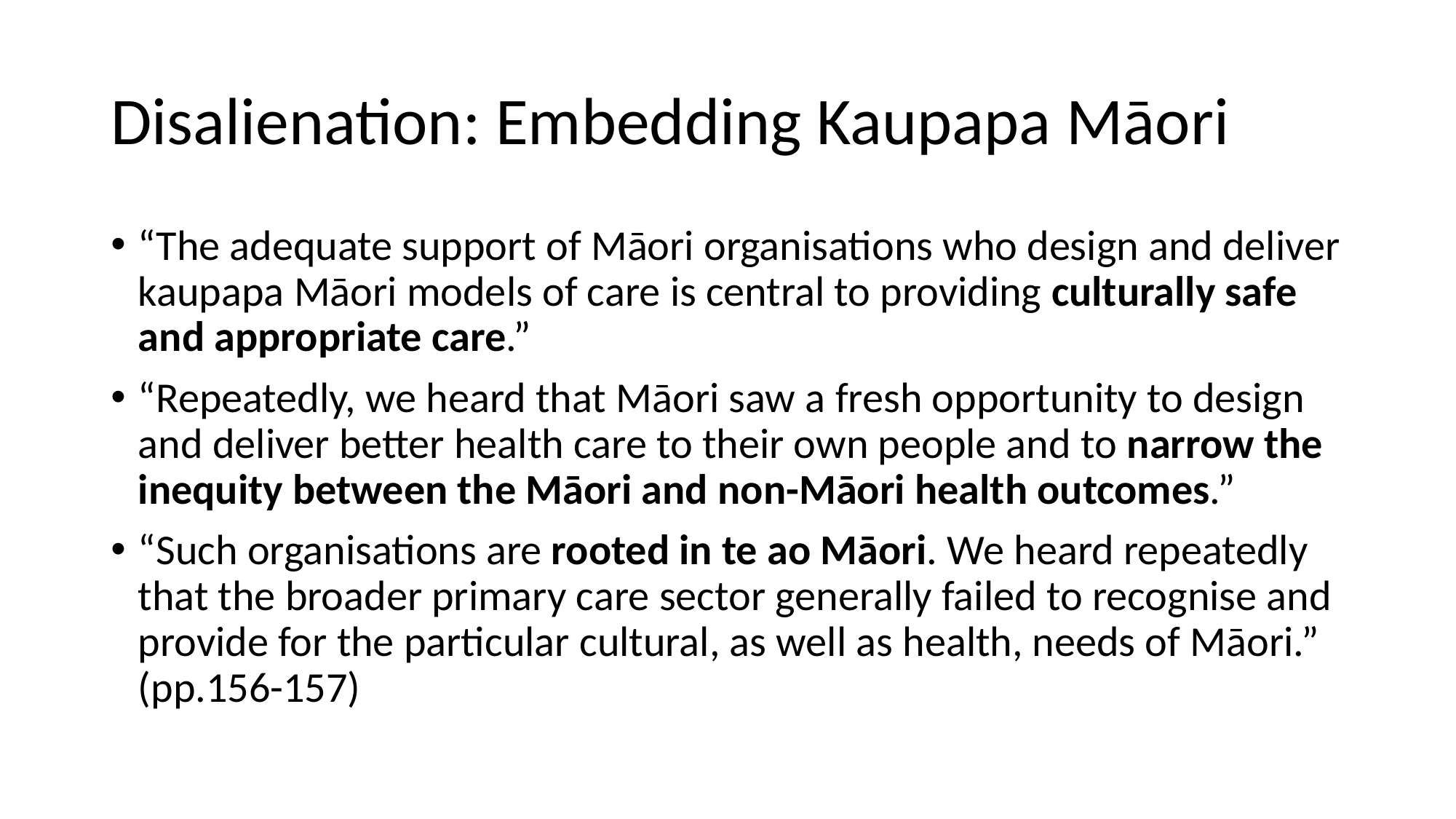

# Disalienation: Embedding Kaupapa Māori
“The adequate support of Māori organisations who design and deliver kaupapa Māori models of care is central to providing culturally safe and appropriate care.”
“Repeatedly, we heard that Māori saw a fresh opportunity to design and deliver better health care to their own people and to narrow the inequity between the Māori and non-Māori health outcomes.”
“Such organisations are rooted in te ao Māori. We heard repeatedly that the broader primary care sector generally failed to recognise and provide for the particular cultural, as well as health, needs of Māori.” (pp.156-157)